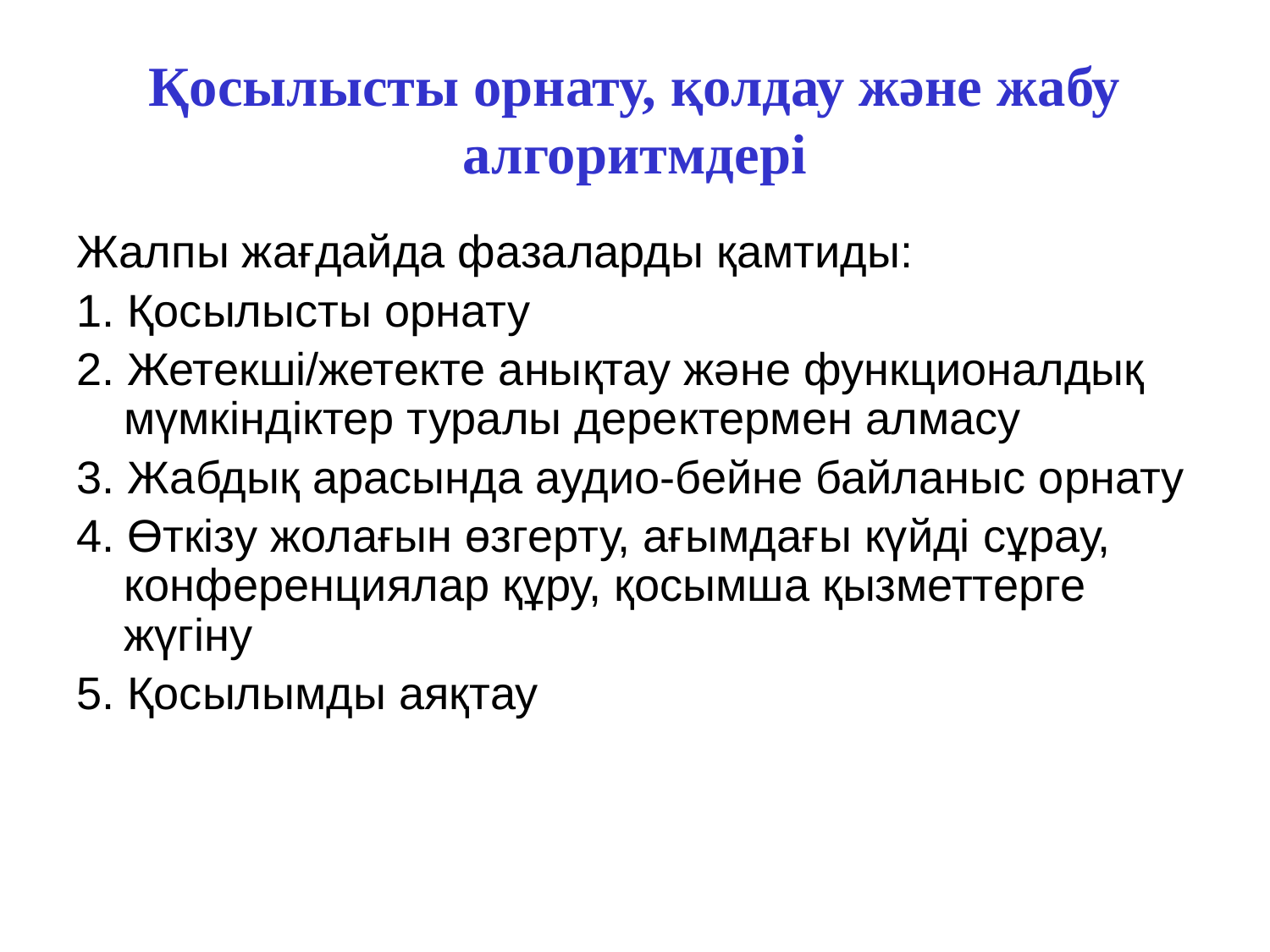

# Қосылысты орнату, қолдау және жабу алгоритмдері
Жалпы жағдайда фазаларды қамтиды:
1. Қосылысты орнату
2. Жетекші/жетекте анықтау және функционалдық мүмкіндіктер туралы деректермен алмасу
3. Жабдық арасында аудио-бейне байланыс орнату
4. Өткізу жолағын өзгерту, ағымдағы күйді сұрау, конференциялар құру, қосымша қызметтерге жүгіну
5. Қосылымды аяқтау